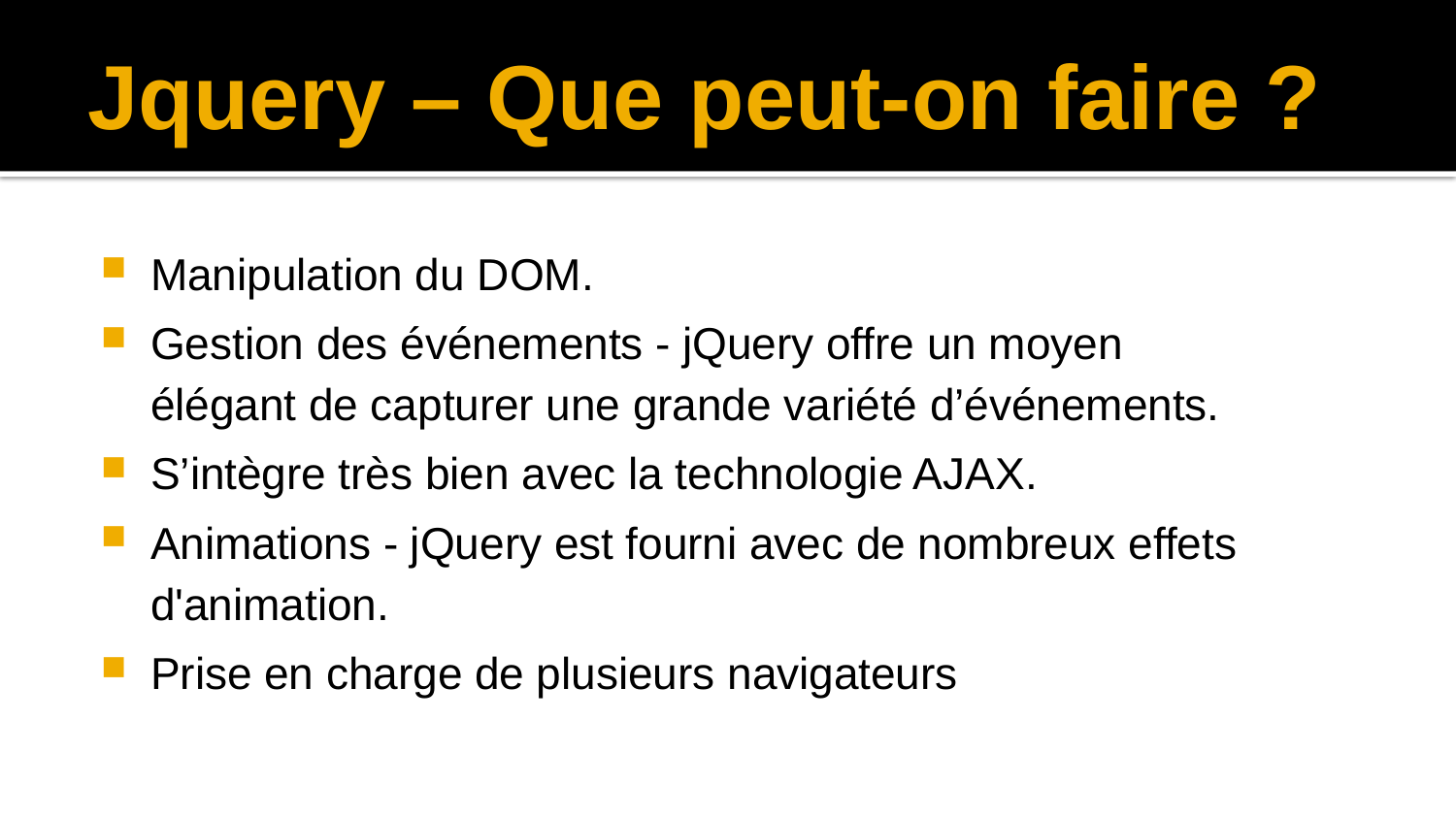

# Jquery – Que peut-on faire ?
Manipulation du DOM.
Gestion des événements - jQuery offre un moyen élégant de capturer une grande variété d’événements.
S’intègre très bien avec la technologie AJAX.
Animations - jQuery est fourni avec de nombreux effets d'animation.
Prise en charge de plusieurs navigateurs